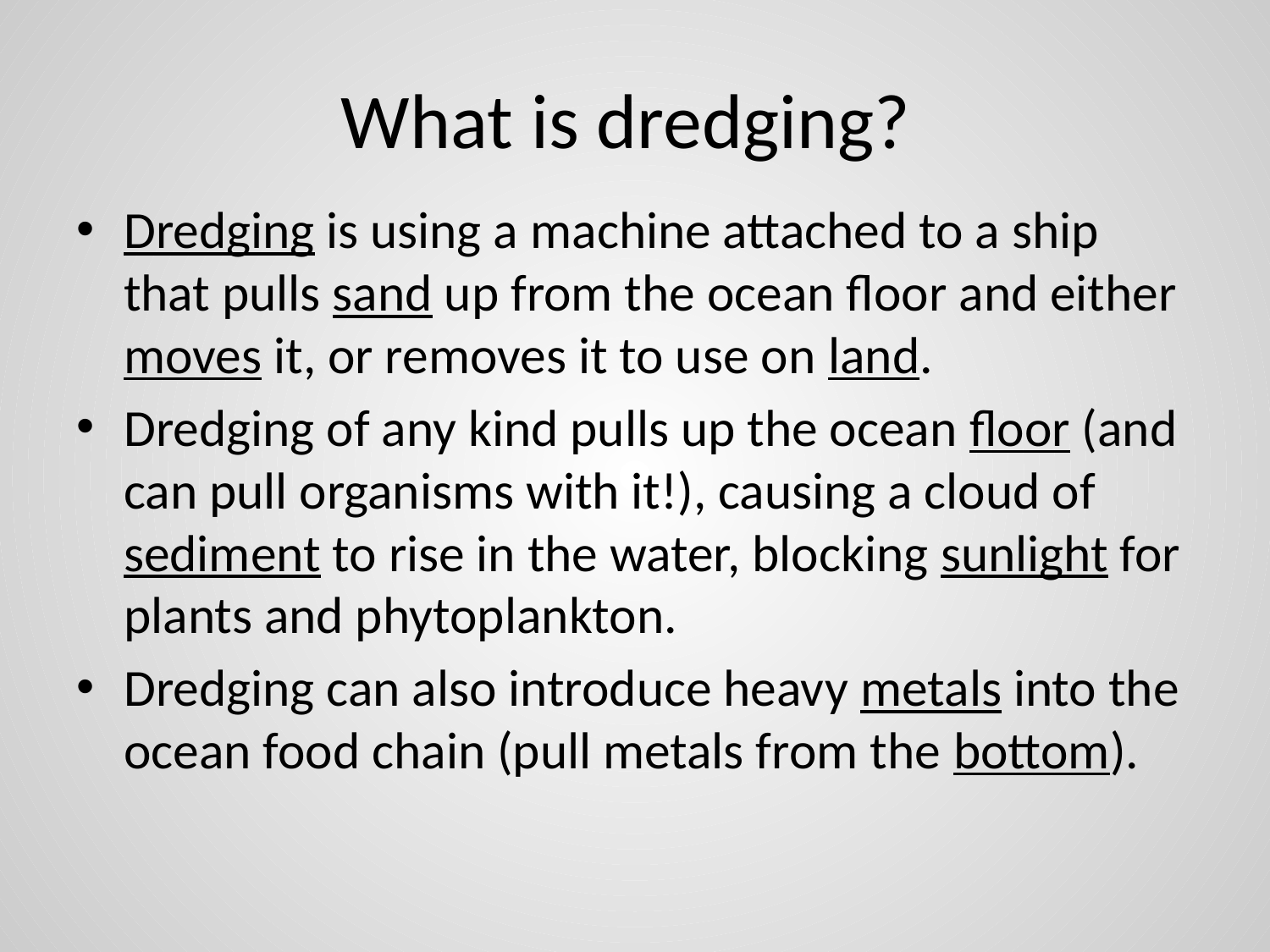

# What is dredging?
Dredging is using a machine attached to a ship that pulls sand up from the ocean floor and either moves it, or removes it to use on land.
Dredging of any kind pulls up the ocean floor (and can pull organisms with it!), causing a cloud of sediment to rise in the water, blocking sunlight for plants and phytoplankton.
Dredging can also introduce heavy metals into the ocean food chain (pull metals from the bottom).